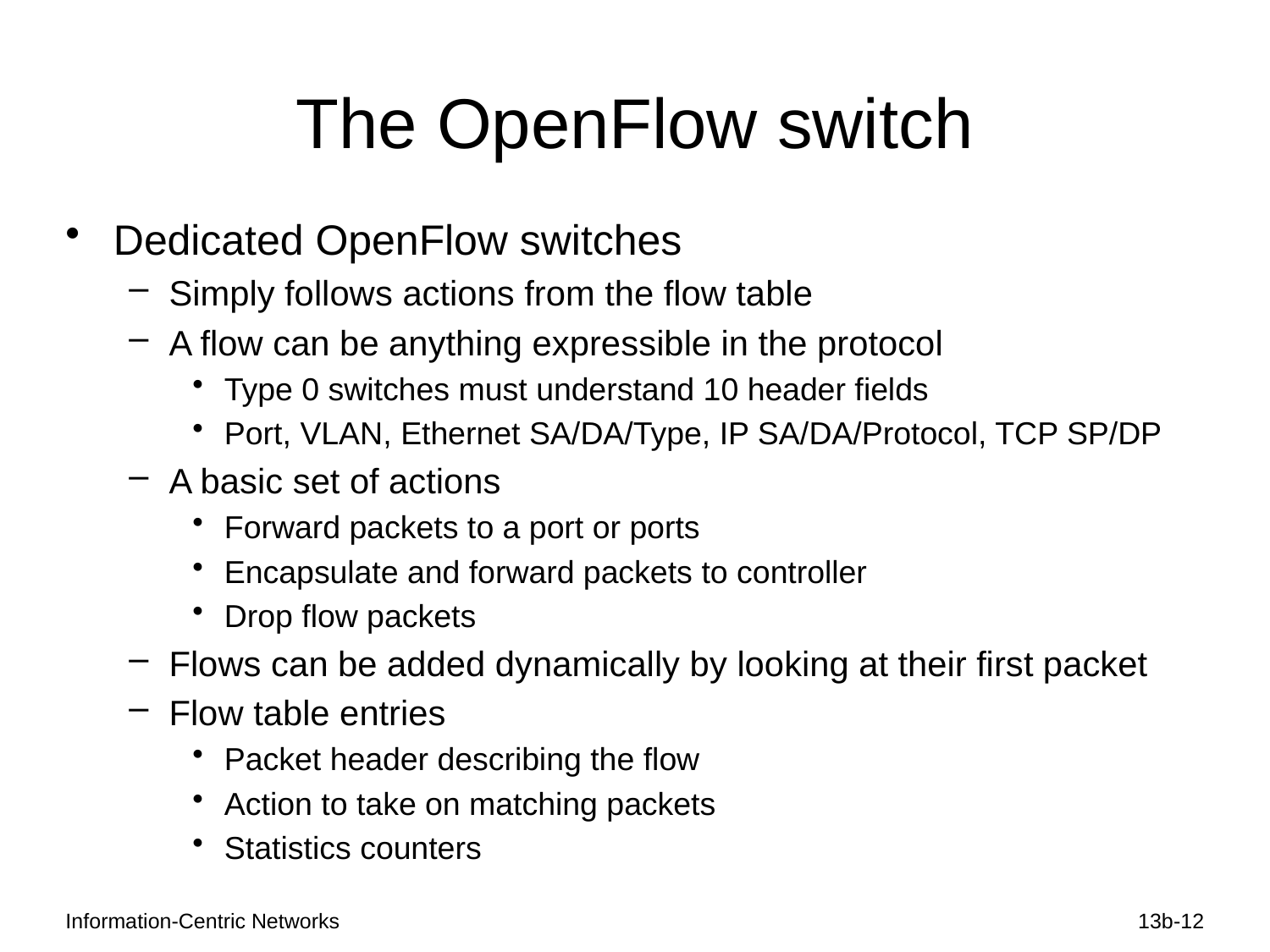

# The OpenFlow switch
Dedicated OpenFlow switches
Simply follows actions from the flow table
A flow can be anything expressible in the protocol
Type 0 switches must understand 10 header fields
Port, VLAN, Ethernet SA/DA/Type, IP SA/DA/Protocol, TCP SP/DP
A basic set of actions
Forward packets to a port or ports
Encapsulate and forward packets to controller
Drop flow packets
Flows can be added dynamically by looking at their first packet
Flow table entries
Packet header describing the flow
Action to take on matching packets
Statistics counters
Information-Centric Networks
13b-12